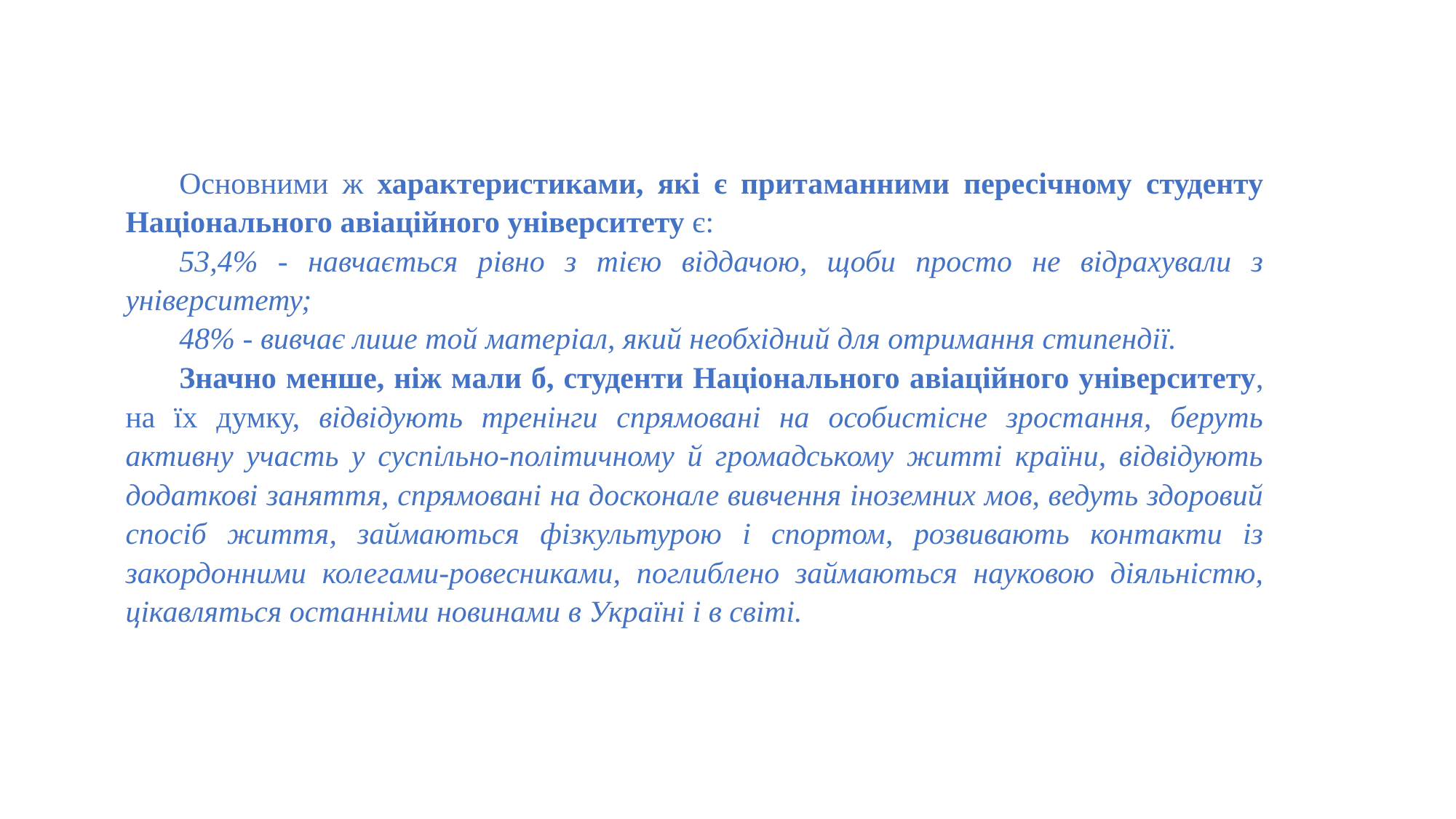

Основними ж характеристиками, які є притаманними пересічному студенту Національного авіаційного університету є:
53,4% - навчається рівно з тією віддачою, щоби просто не відрахували з університету;
48% - вивчає лише той матеріал, який необхідний для отримання стипендії.
Значно менше, ніж мали б, студенти Національного авіаційного університету, на їх думку, відвідують тренінги спрямовані на особистісне зростання, беруть активну участь у суспільно-політичному й громадському житті країни, відвідують додаткові заняття, спрямовані на досконале вивчення іноземних мов, ведуть здоровий спосіб життя, займаються фізкультурою і спортом, розвивають контакти із закордонними колегами-ровесниками, поглиблено займаються науковою діяльністю, цікавляться останніми новинами в Україні і в світі.